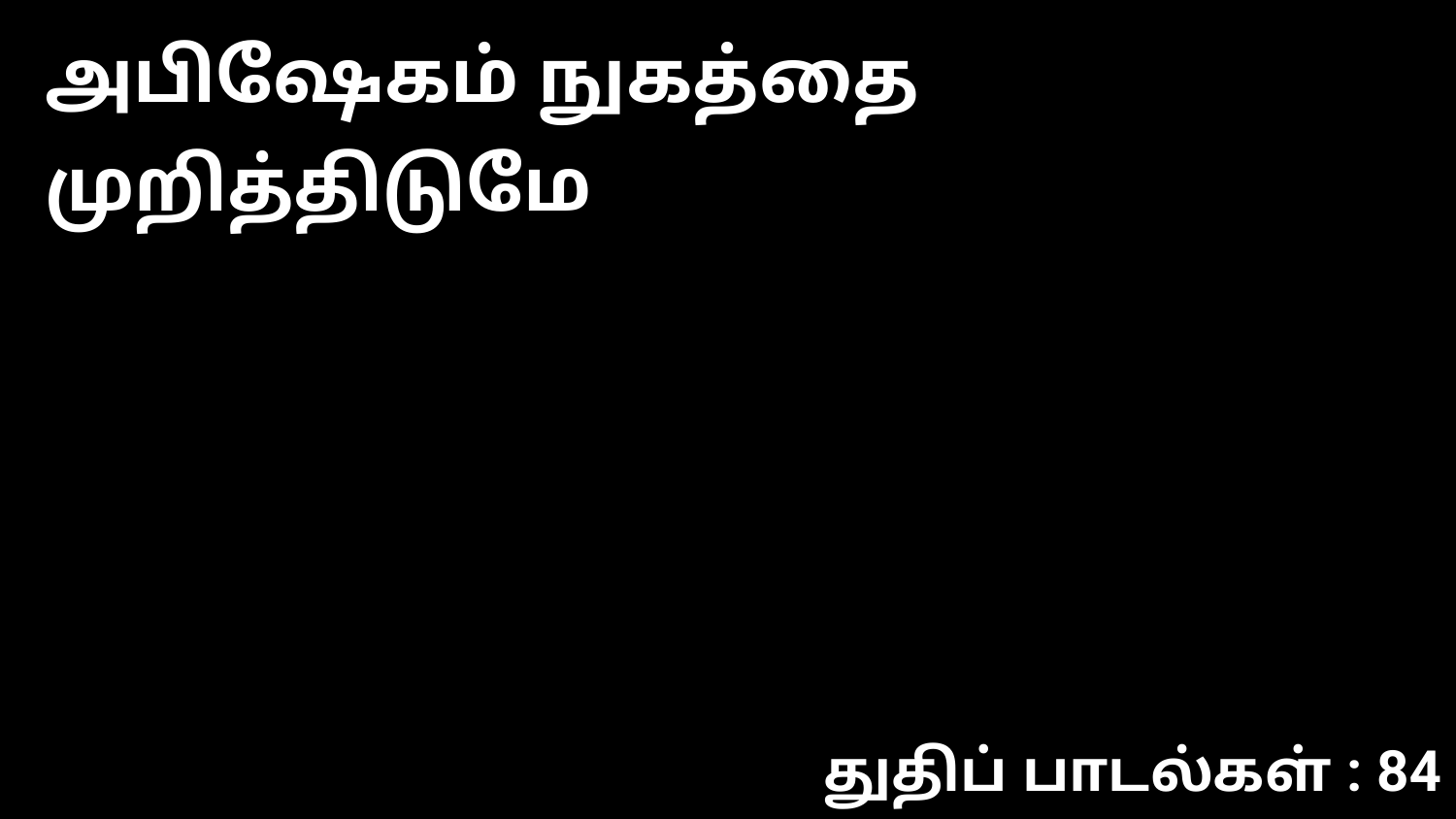

அபிஷேகம் நுகத்தை முறித்திடுமே
துதிப் பாடல்கள் : 84